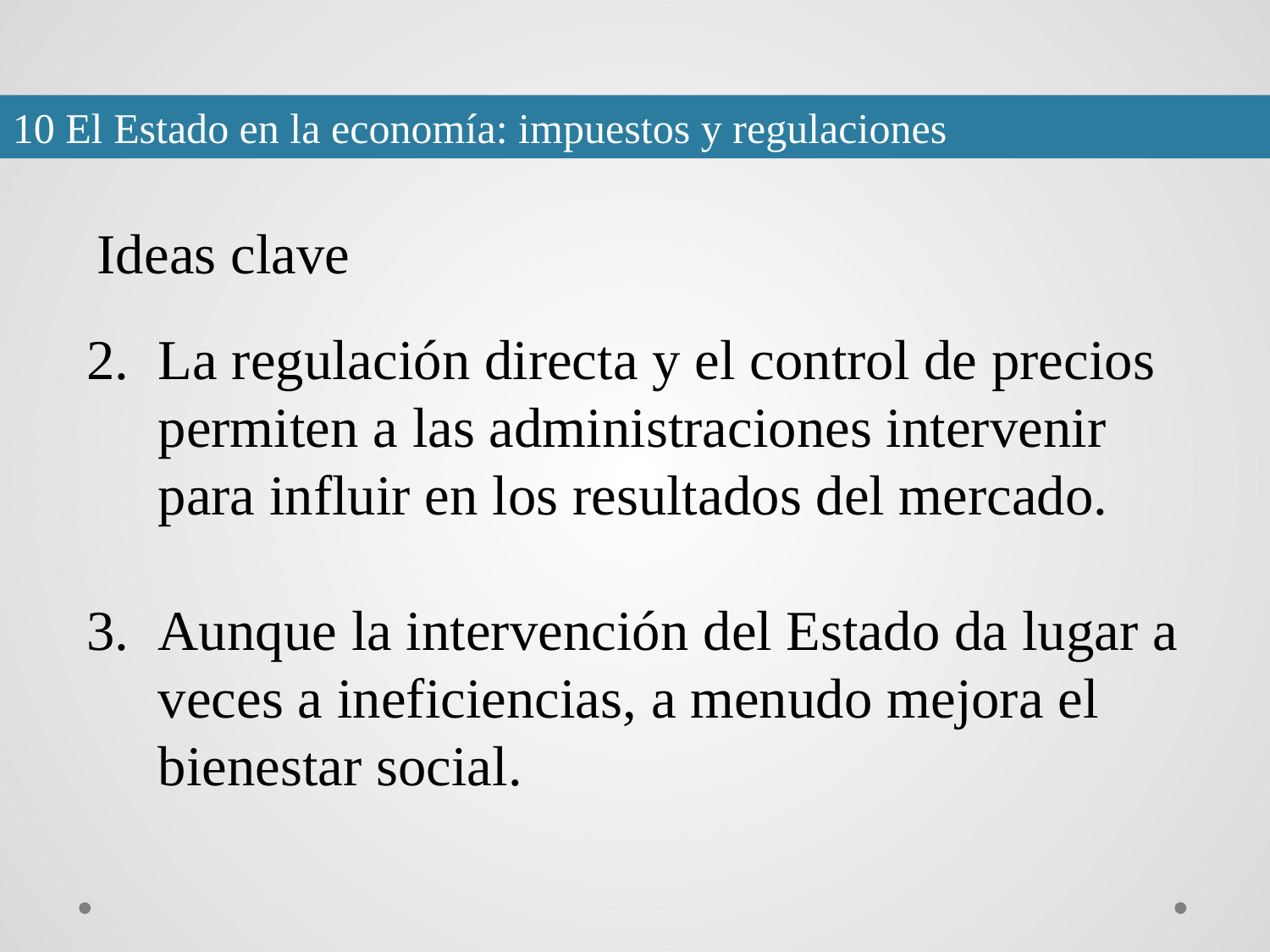

10 El Estado en la economía: impuestos y regulaciones
Ideas clave
La regulación directa y el control de precios permiten a las administraciones intervenir para influir en los resultados del mercado.

Aunque la intervención del Estado da lugar a veces a ineficiencias, a menudo mejora el bienestar social.